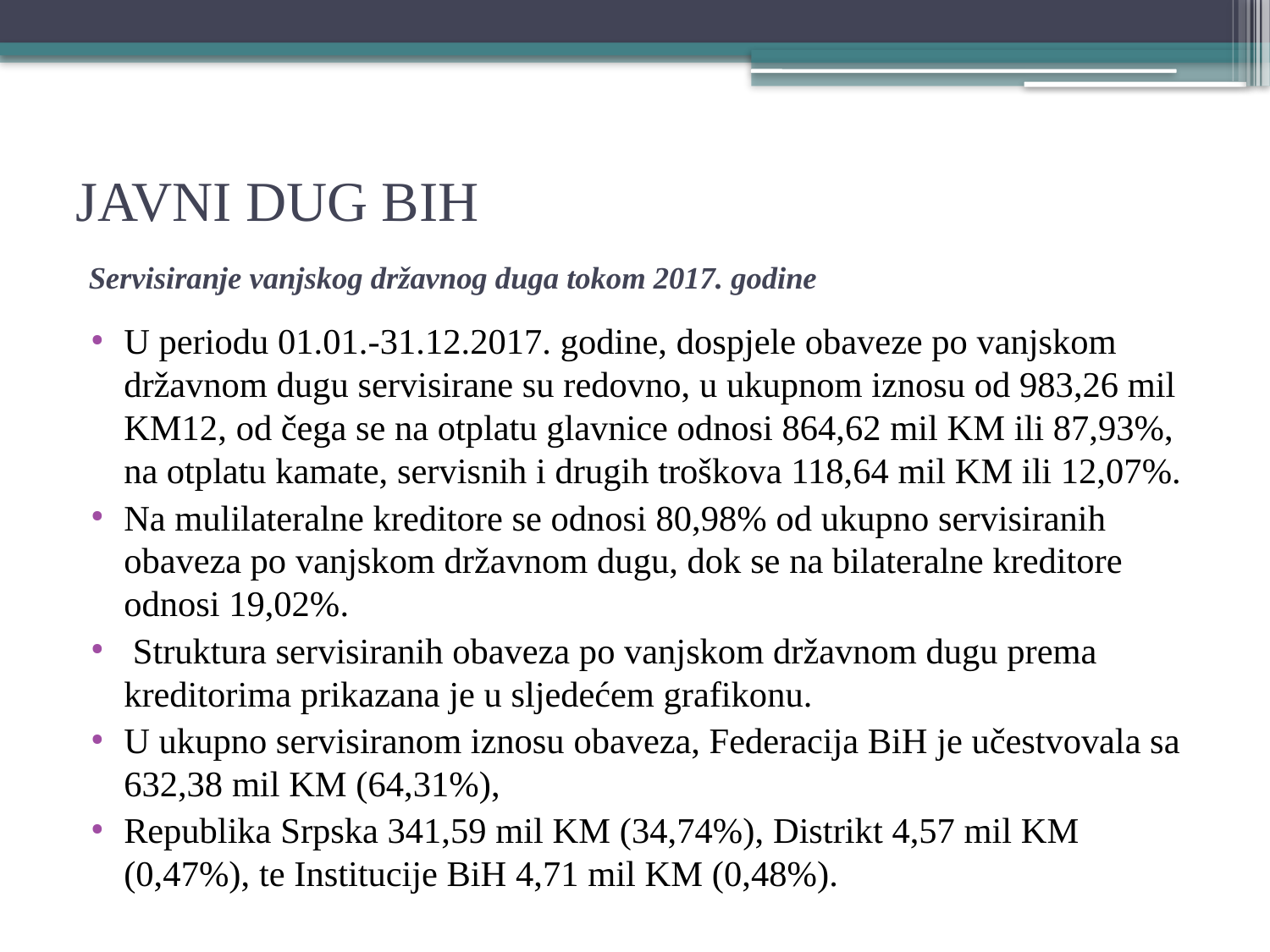

# JAVNI DUG BIH Servisiranje vanjskog državnog duga tokom 2017. godine
U periodu 01.01.-31.12.2017. godine, dospjele obaveze po vanjskom državnom dugu servisirane su redovno, u ukupnom iznosu od 983,26 mil KM12, od čega se na otplatu glavnice odnosi 864,62 mil KM ili 87,93%, na otplatu kamate, servisnih i drugih troškova 118,64 mil KM ili 12,07%.
Na mulilateralne kreditore se odnosi 80,98% od ukupno servisiranih obaveza po vanjskom državnom dugu, dok se na bilateralne kreditore odnosi 19,02%.
 Struktura servisiranih obaveza po vanjskom državnom dugu prema kreditorima prikazana je u sljedećem grafikonu.
U ukupno servisiranom iznosu obaveza, Federacija BiH je učestvovala sa 632,38 mil KM (64,31%),
Republika Srpska 341,59 mil KM (34,74%), Distrikt 4,57 mil KM (0,47%), te Institucije BiH 4,71 mil KM (0,48%).